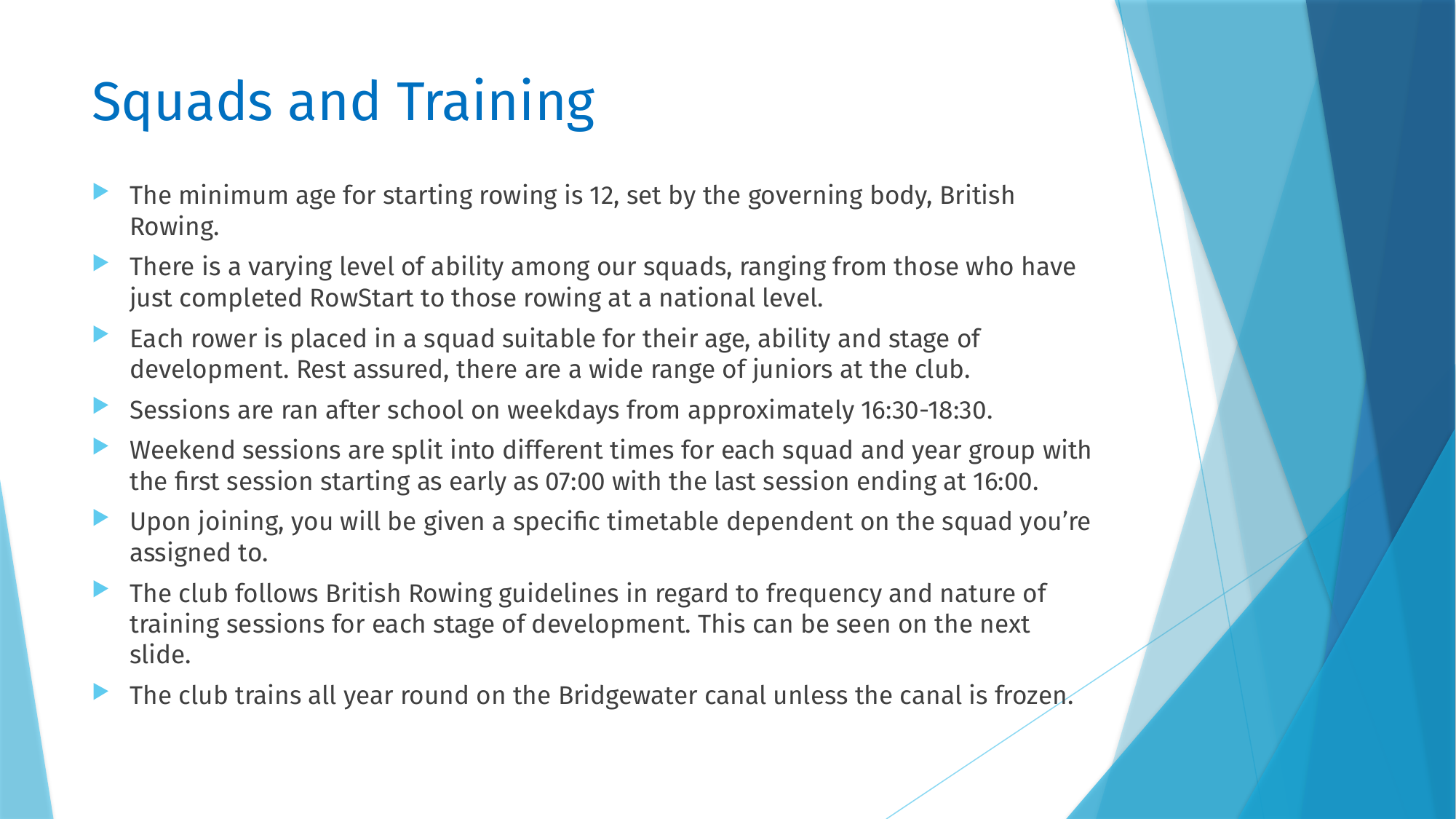

# Squads and Training
The minimum age for starting rowing is 12, set by the governing body, British Rowing.
There is a varying level of ability among our squads, ranging from those who have just completed RowStart to those rowing at a national level.
Each rower is placed in a squad suitable for their age, ability and stage of development. Rest assured, there are a wide range of juniors at the club.
Sessions are ran after school on weekdays from approximately 16:30-18:30.
Weekend sessions are split into different times for each squad and year group with the first session starting as early as 07:00 with the last session ending at 16:00.
Upon joining, you will be given a specific timetable dependent on the squad you’re assigned to.
The club follows British Rowing guidelines in regard to frequency and nature of training sessions for each stage of development. This can be seen on the next slide.
The club trains all year round on the Bridgewater canal unless the canal is frozen.